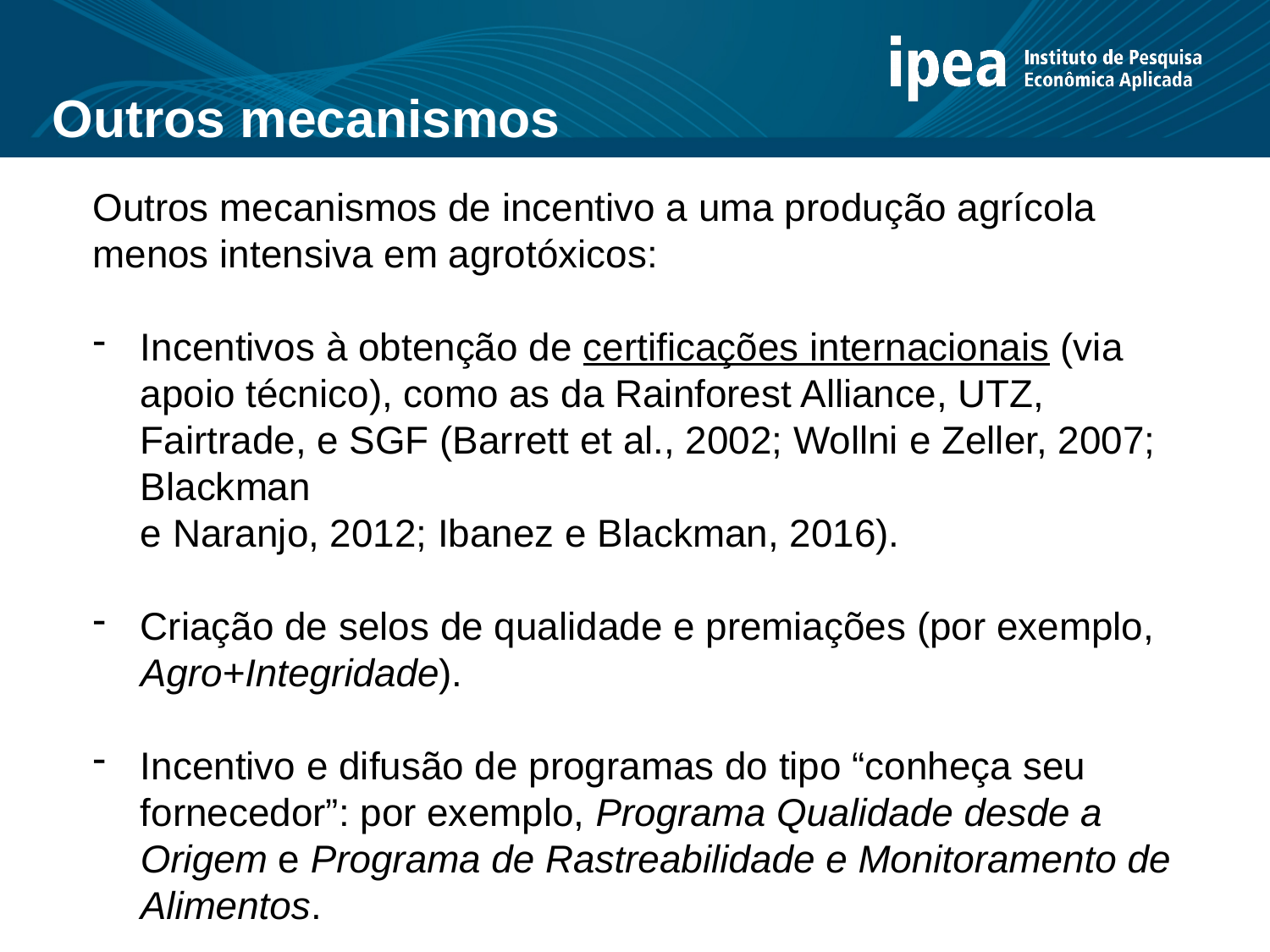

Outros mecanismos
Outros mecanismos de incentivo a uma produção agrícola menos intensiva em agrotóxicos:

Incentivos à obtenção de certificações internacionais (via apoio técnico), como as da Rainforest Alliance, UTZ, Fairtrade, e SGF (Barrett et al., 2002; Wollni e Zeller, 2007; Blackman
e Naranjo, 2012; Ibanez e Blackman, 2016).

Criação de selos de qualidade e premiações (por exemplo, Agro+Integridade).

Incentivo e difusão de programas do tipo “conheça seu fornecedor”: por exemplo, Programa Qualidade desde a Origem e Programa de Rastreabilidade e Monitoramento de Alimentos.